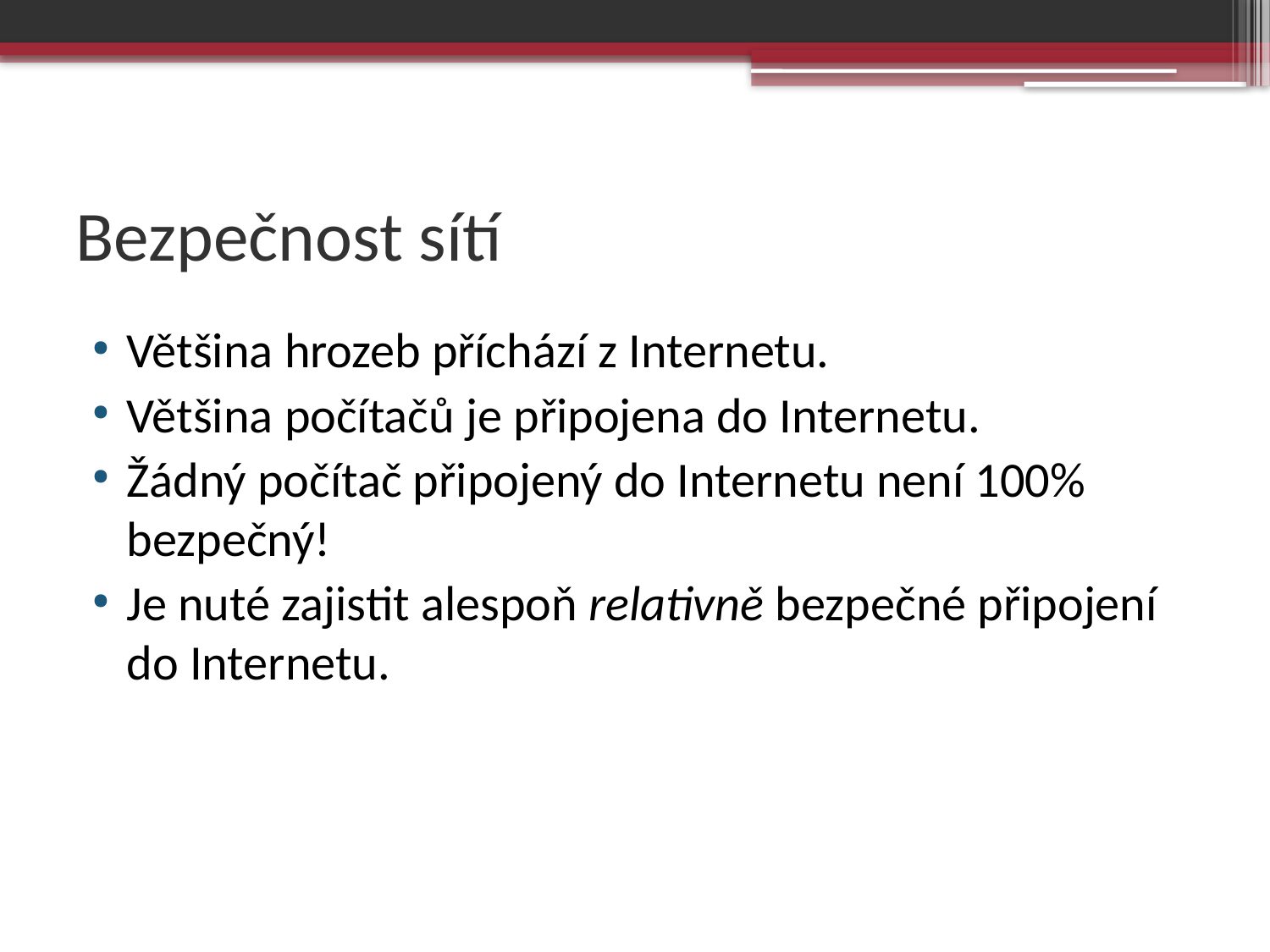

# Bezpečnost sítí
Většina hrozeb příchází z Internetu.
Většina počítačů je připojena do Internetu.
Žádný počítač připojený do Internetu není 100% bezpečný!
Je nuté zajistit alespoň relativně bezpečné připojení do Internetu.